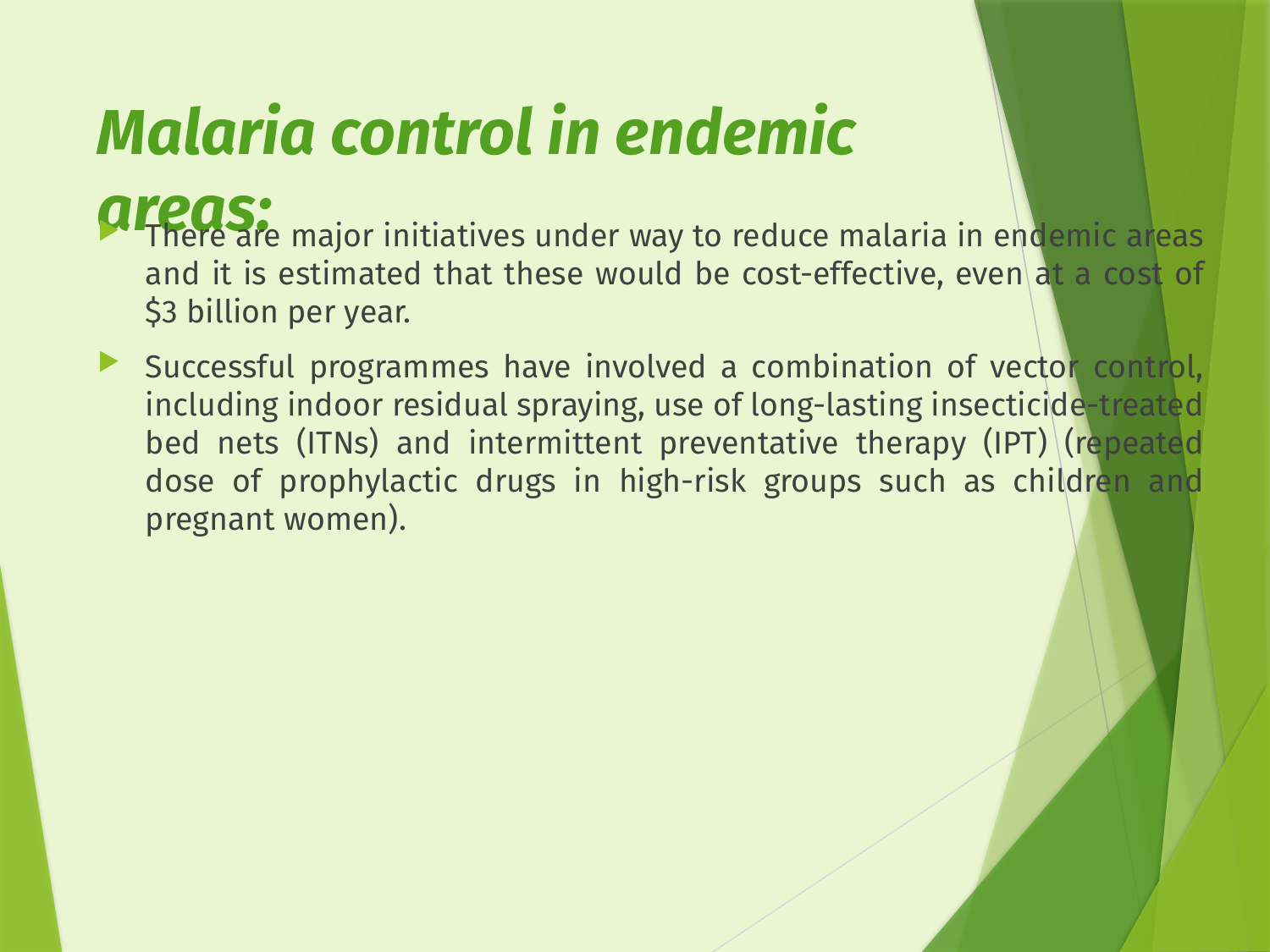

# Malaria control in endemic areas:
There are major initiatives under way to reduce malaria in endemic areas and it is estimated that these would be cost-effective, even at a cost of $3 billion per year.
Successful programmes have involved a combination of vector control, including indoor residual spraying, use of long-lasting insecticide-treated bed nets (ITNs) and intermittent preventative therapy (IPT) (repeated dose of prophylactic drugs in high-risk groups such as children and pregnant women).